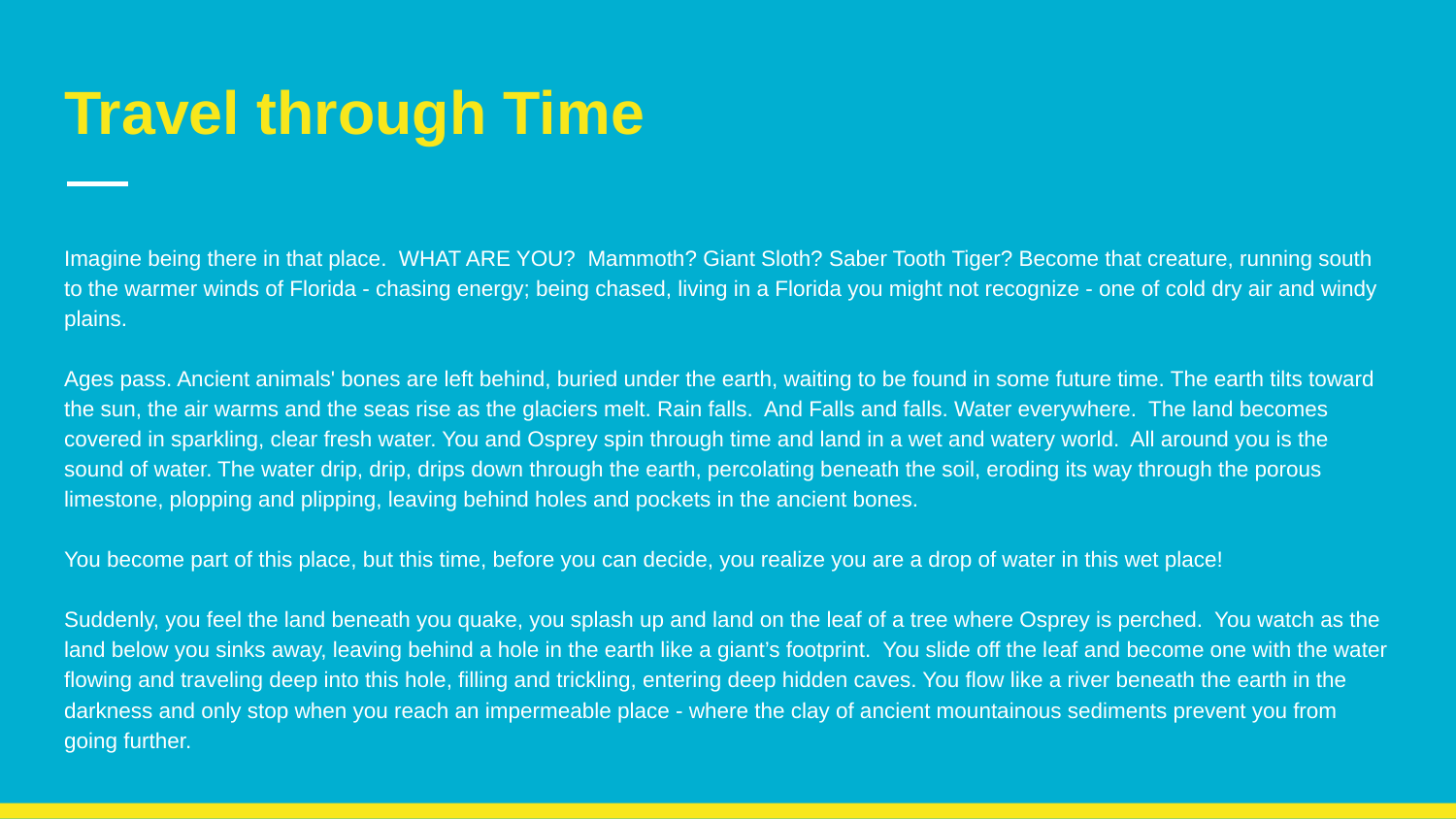

# Travel through Time
Imagine being there in that place.  WHAT ARE YOU?  Mammoth? Giant Sloth? Saber Tooth Tiger? Become that creature, running south to the warmer winds of Florida - chasing energy; being chased, living in a Florida you might not recognize - one of cold dry air and windy plains.

Ages pass. Ancient animals' bones are left behind, buried under the earth, waiting to be found in some future time. The earth tilts toward the sun, the air warms and the seas rise as the glaciers melt. Rain falls.  And Falls and falls. Water everywhere.  The land becomes covered in sparkling, clear fresh water. You and Osprey spin through time and land in a wet and watery world.  All around you is the sound of water. The water drip, drip, drips down through the earth, percolating beneath the soil, eroding its way through the porous limestone, plopping and plipping, leaving behind holes and pockets in the ancient bones.

You become part of this place, but this time, before you can decide, you realize you are a drop of water in this wet place!

Suddenly, you feel the land beneath you quake, you splash up and land on the leaf of a tree where Osprey is perched.  You watch as the land below you sinks away, leaving behind a hole in the earth like a giant’s footprint.  You slide off the leaf and become one with the water flowing and traveling deep into this hole, filling and trickling, entering deep hidden caves. You flow like a river beneath the earth in the darkness and only stop when you reach an impermeable place - where the clay of ancient mountainous sediments prevent you from going further.